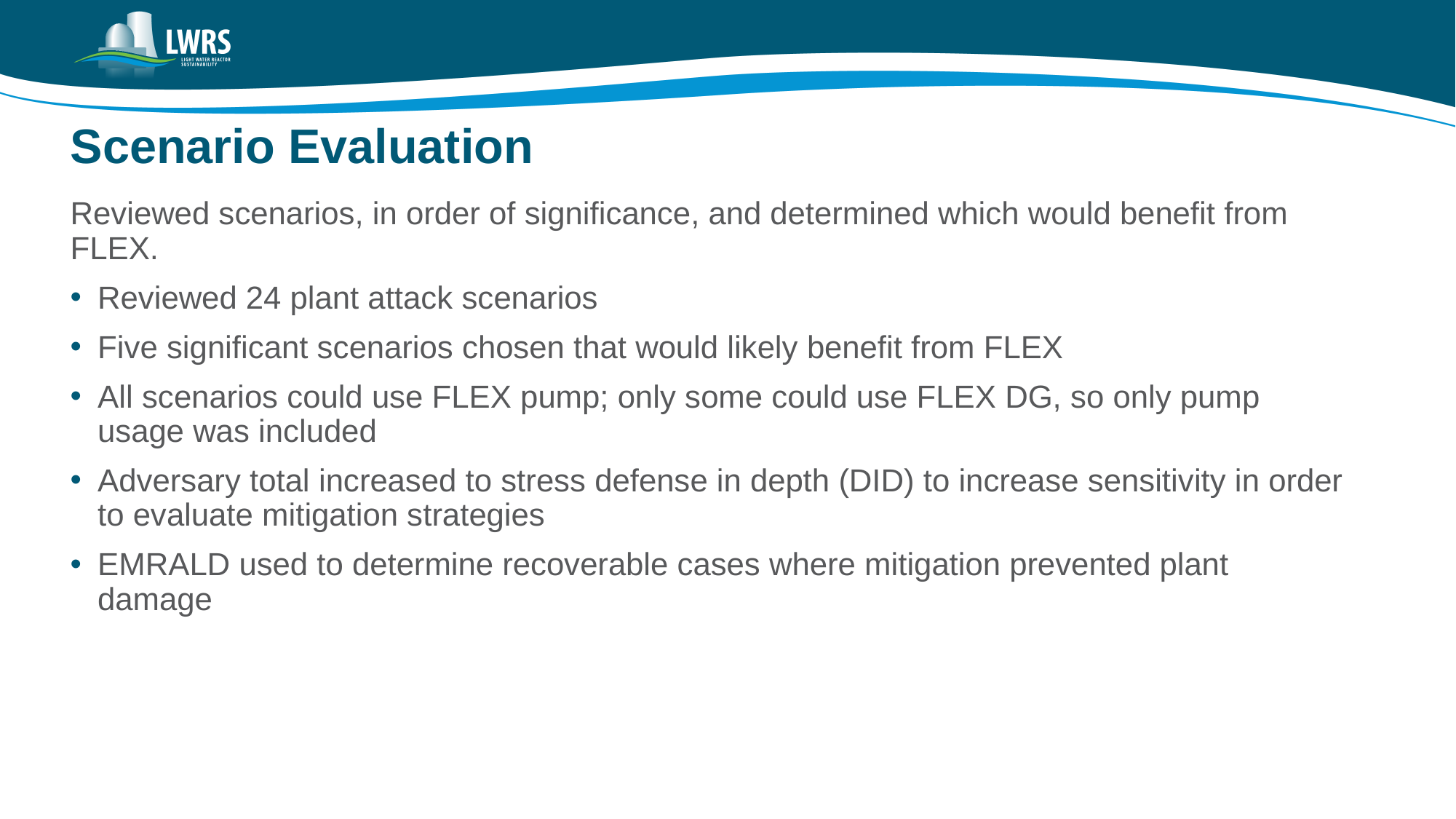

# Scenario Evaluation
Reviewed scenarios, in order of significance, and determined which would benefit from FLEX.
Reviewed 24 plant attack scenarios
Five significant scenarios chosen that would likely benefit from FLEX
All scenarios could use FLEX pump; only some could use FLEX DG, so only pump usage was included
Adversary total increased to stress defense in depth (DID) to increase sensitivity in order to evaluate mitigation strategies
EMRALD used to determine recoverable cases where mitigation prevented plant damage